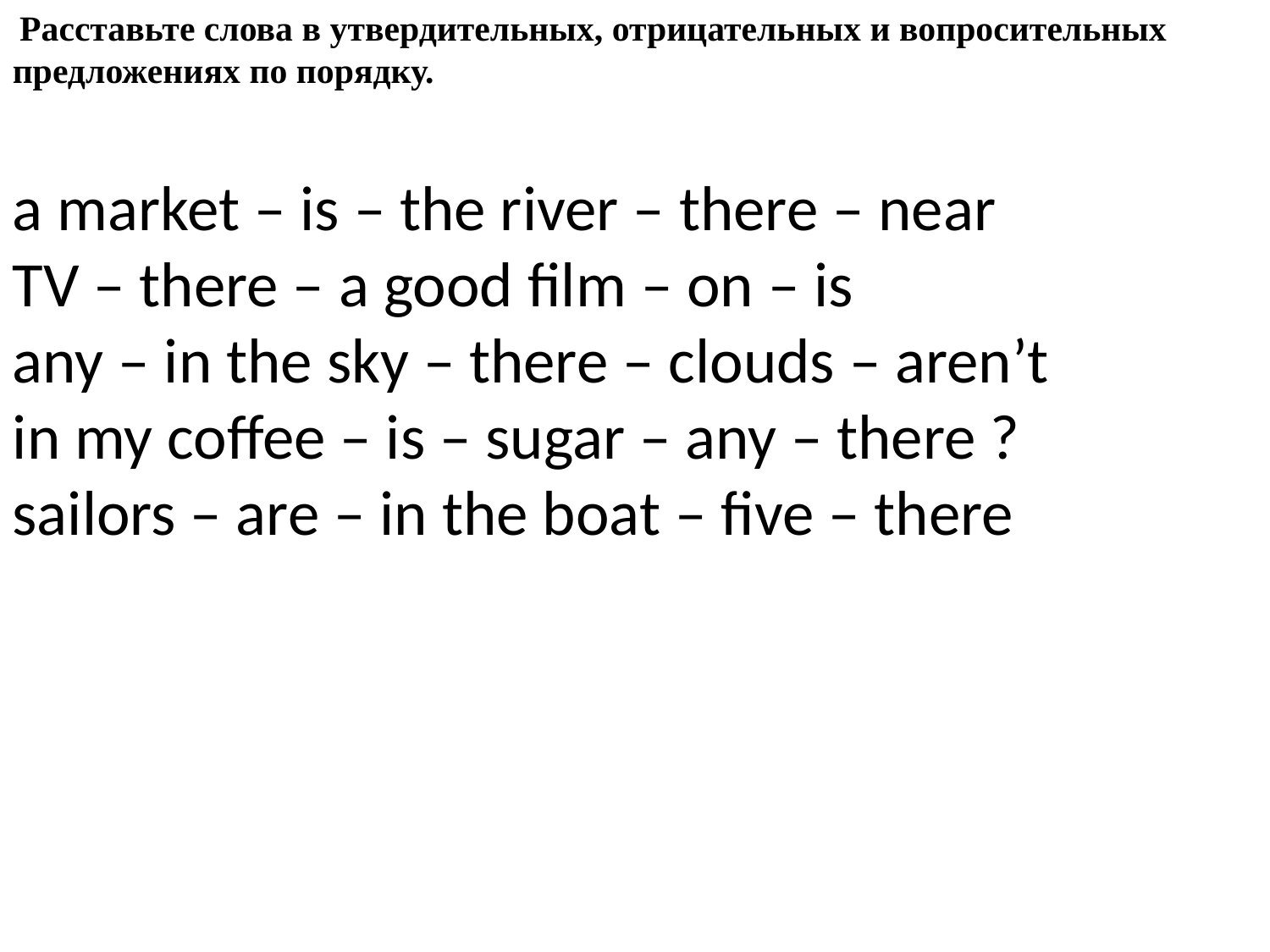

Расставьте слова в утвердительных, отрицательных и вопросительных предложениях по порядку.

a market – is – the river – there – near
TV – there – a good film – on – is
any – in the sky – there – clouds – aren’t
in my coffee – is – sugar – any – there ?
sailors – are – in the boat – five – there